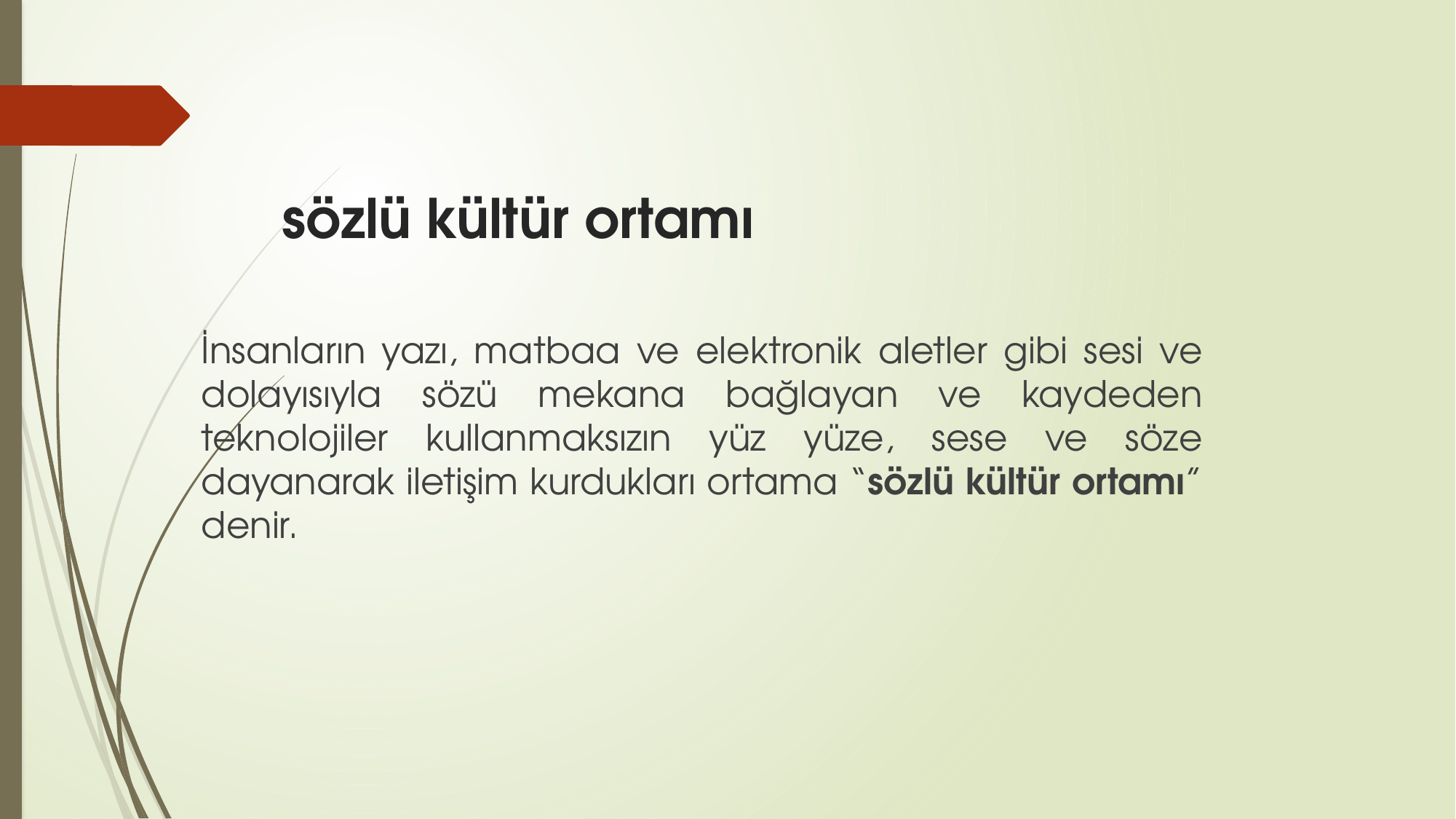

# sözlü kültür ortamı

	İnsanların yazı, matbaa ve elektronik aletler gibi sesi ve dolayısıyla sözü mekana bağlayan ve kaydeden teknolojiler kullanmaksızın yüz yüze, sese ve söze dayanarak iletişim kurdukları ortama “sözlü kültür ortamı” denir.